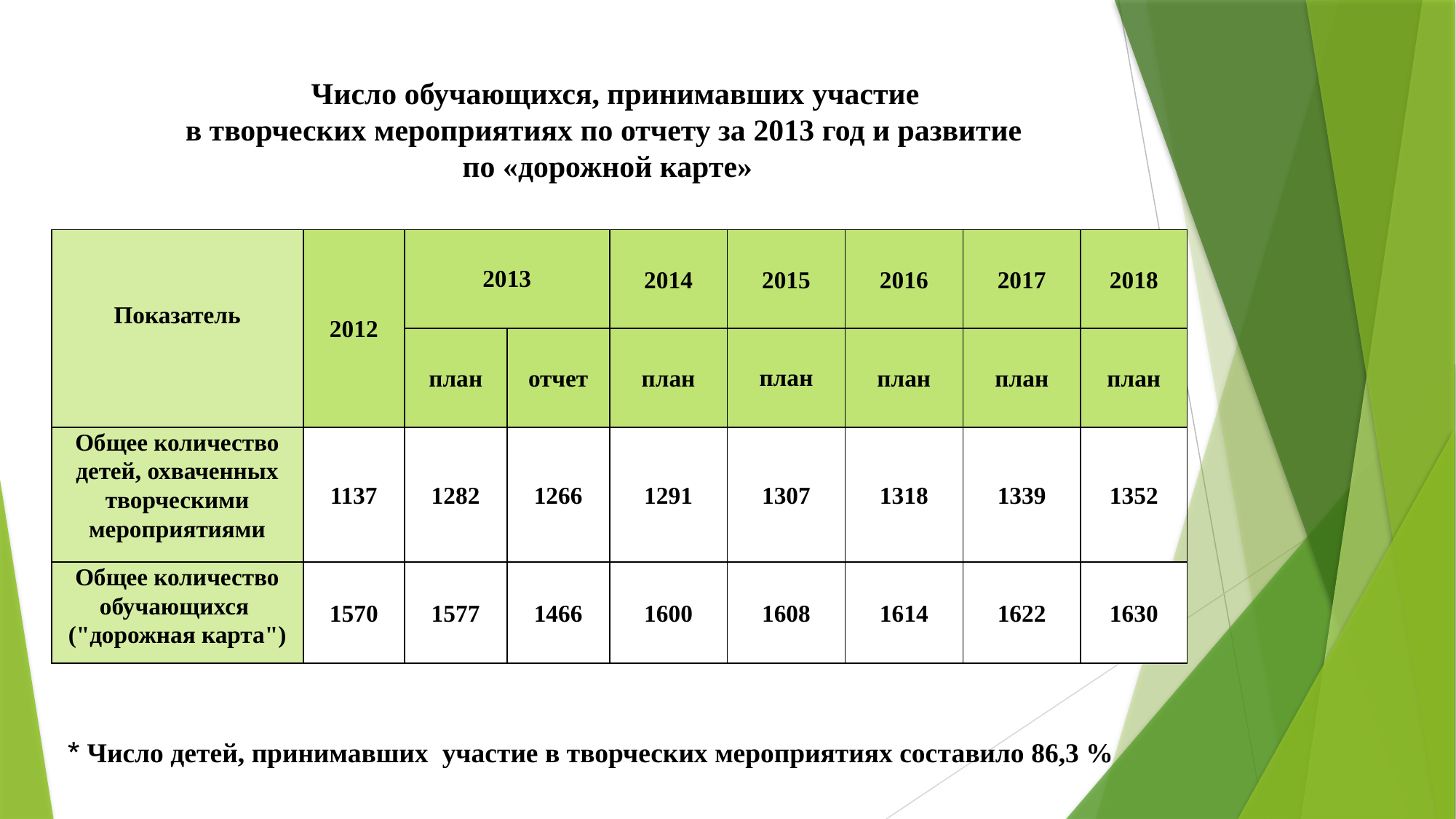

Число обучающихся, принимавших участие
в творческих мероприятиях по отчету за 2013 год и развитие
по «дорожной карте»
| Показатель | 2012 | 2013 |  | 2014 | 2015 | 2016 | 2017 | 2018 |
| --- | --- | --- | --- | --- | --- | --- | --- | --- |
|  |  | план | отчет | план | план | план | план | план |
| Общее количество детей, охваченных творческими мероприятиями | 1137 | 1282 | 1266 | 1291 | 1307 | 1318 | 1339 | 1352 |
| Общее количество обучающихся ("дорожная карта") | 1570 | 1577 | 1466 | 1600 | 1608 | 1614 | 1622 | 1630 |
* Число детей, принимавших  участие в творческих мероприятиях составило 86,3 %